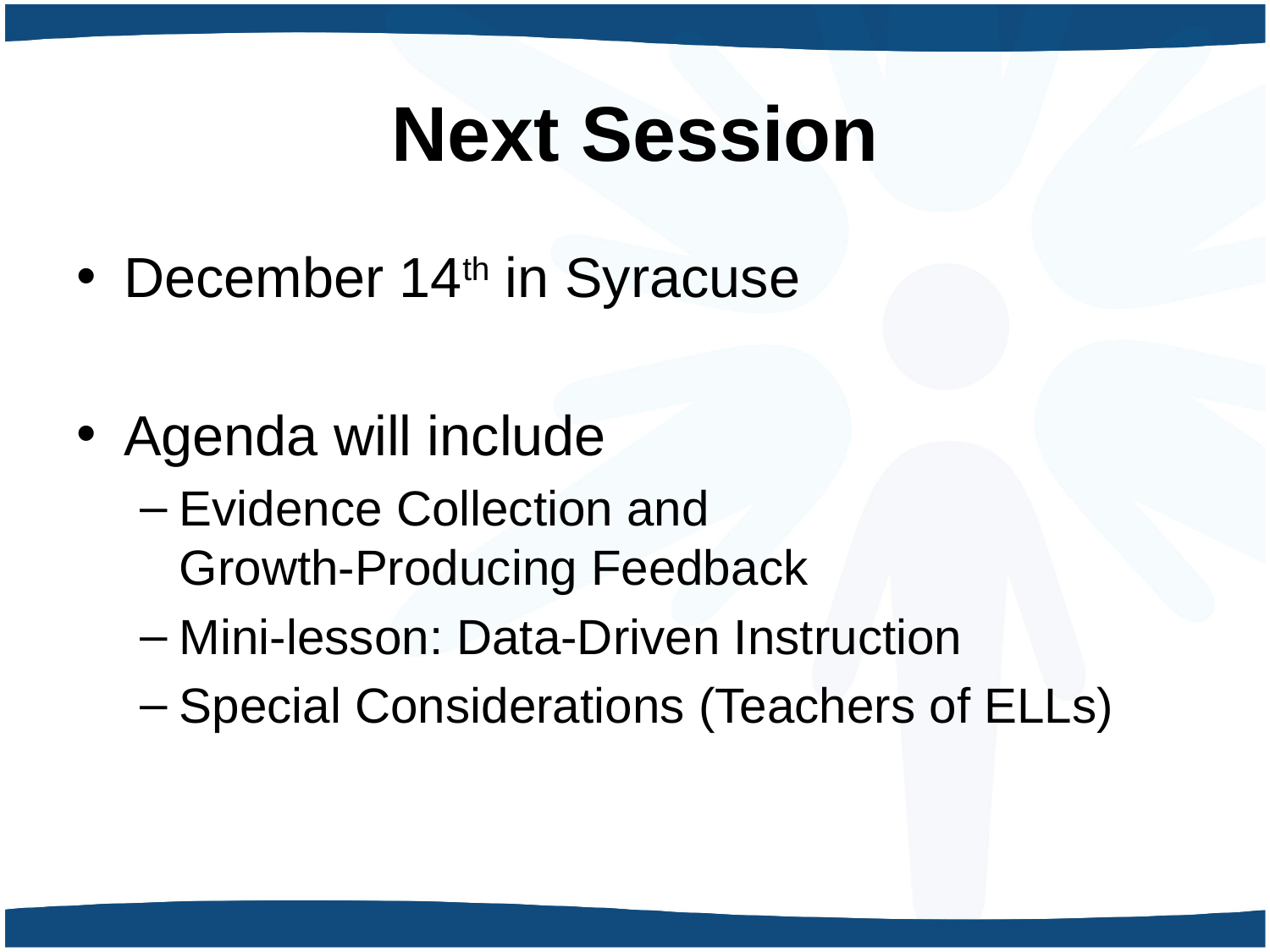

# Next Session
December 14th in Syracuse

Agenda will include
Evidence Collection and
Growth-Producing Feedback
Mini-lesson: Data-Driven Instruction
Special Considerations (Teachers of ELLs)